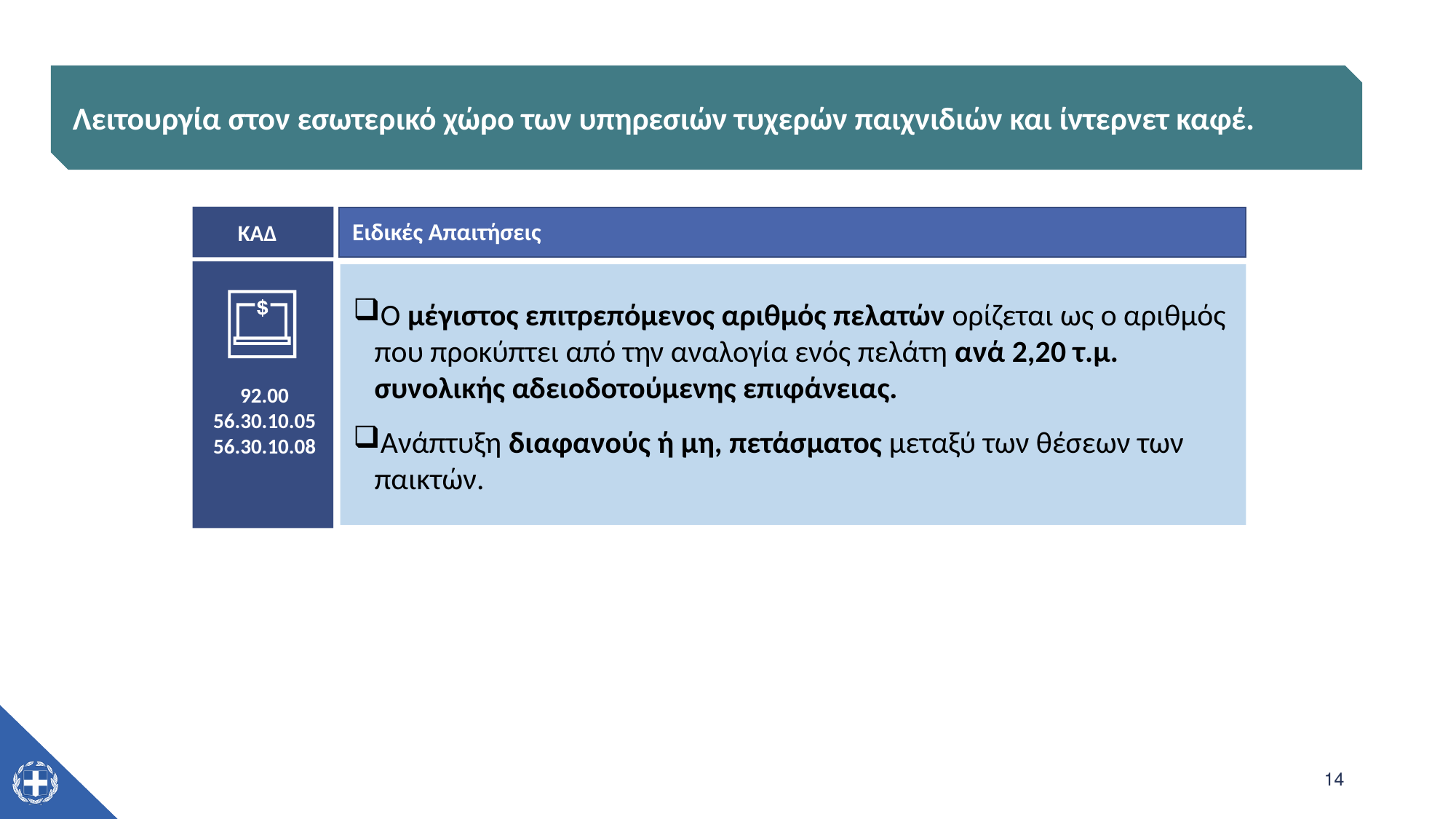

Λειτουργία στον εσωτερικό χώρο των υπηρεσιών τυχερών παιχνιδιών και ίντερνετ καφέ.
       ΚΑΔ
Ειδικές Απαιτήσεις

92.00
56.30.10.05
56.30.10.08

Ο μέγιστος επιτρεπόμενος αριθμός πελατών ορίζεται ως ο αριθμός που προκύπτει από την αναλογία ενός πελάτη ανά 2,20 τ.μ. συνολικής αδειοδοτούμενης επιφάνειας.
Ανάπτυξη διαφανούς ή μη, πετάσματος μεταξύ των θέσεων των παικτών.

14